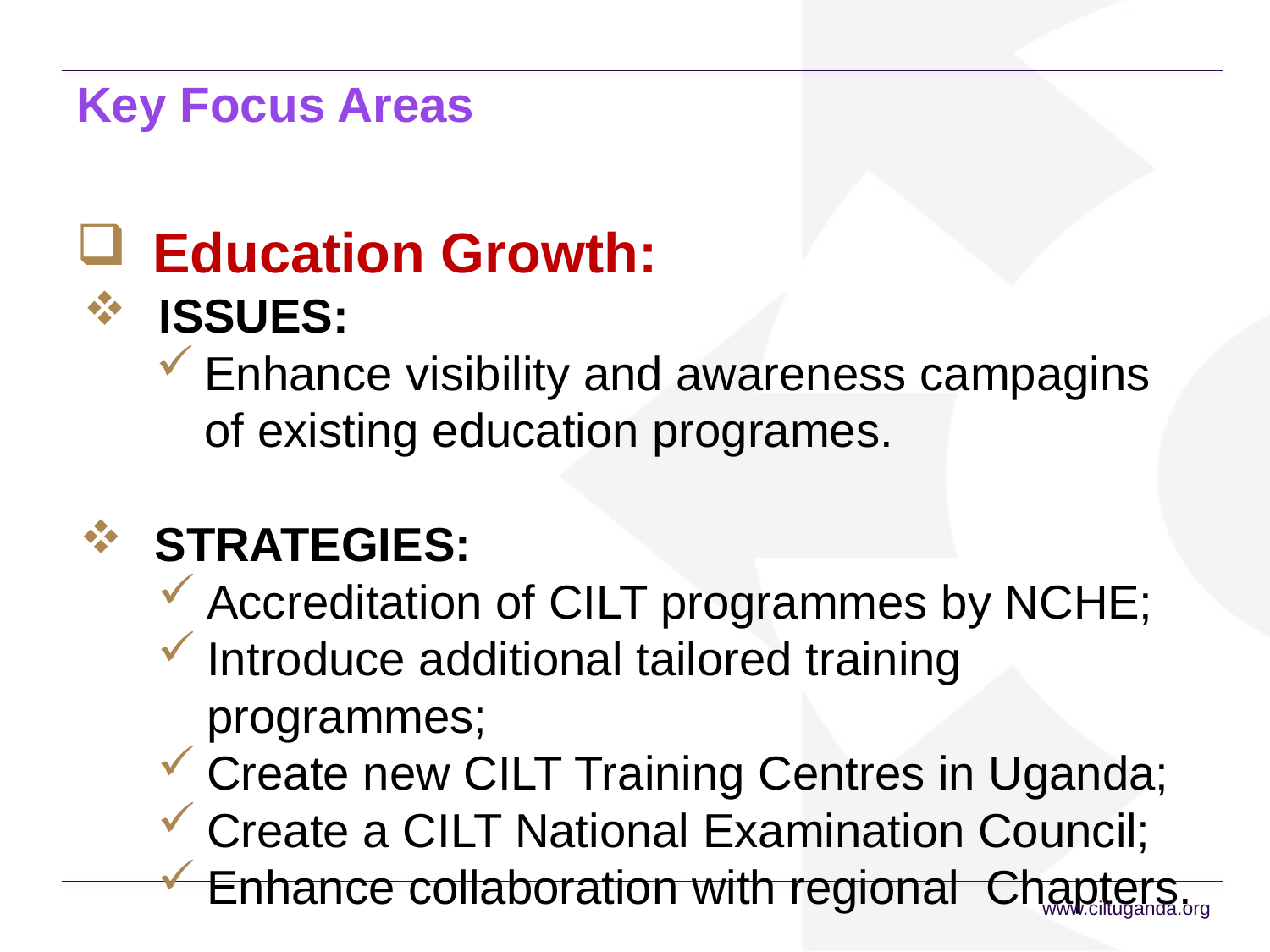

# Key Focus Areas
Education Growth:
ISSUES:
Enhance visibility and awareness campagins of existing education programes.

STRATEGIES:
Accreditation of CILT programmes by NCHE;
Introduce additional tailored training  programmes;
Create new CILT Training Centres in Uganda;
Create a CILT National Examination Council;
Enhance collaboration with regional  Chapters.

14
www.ciltuganda.org